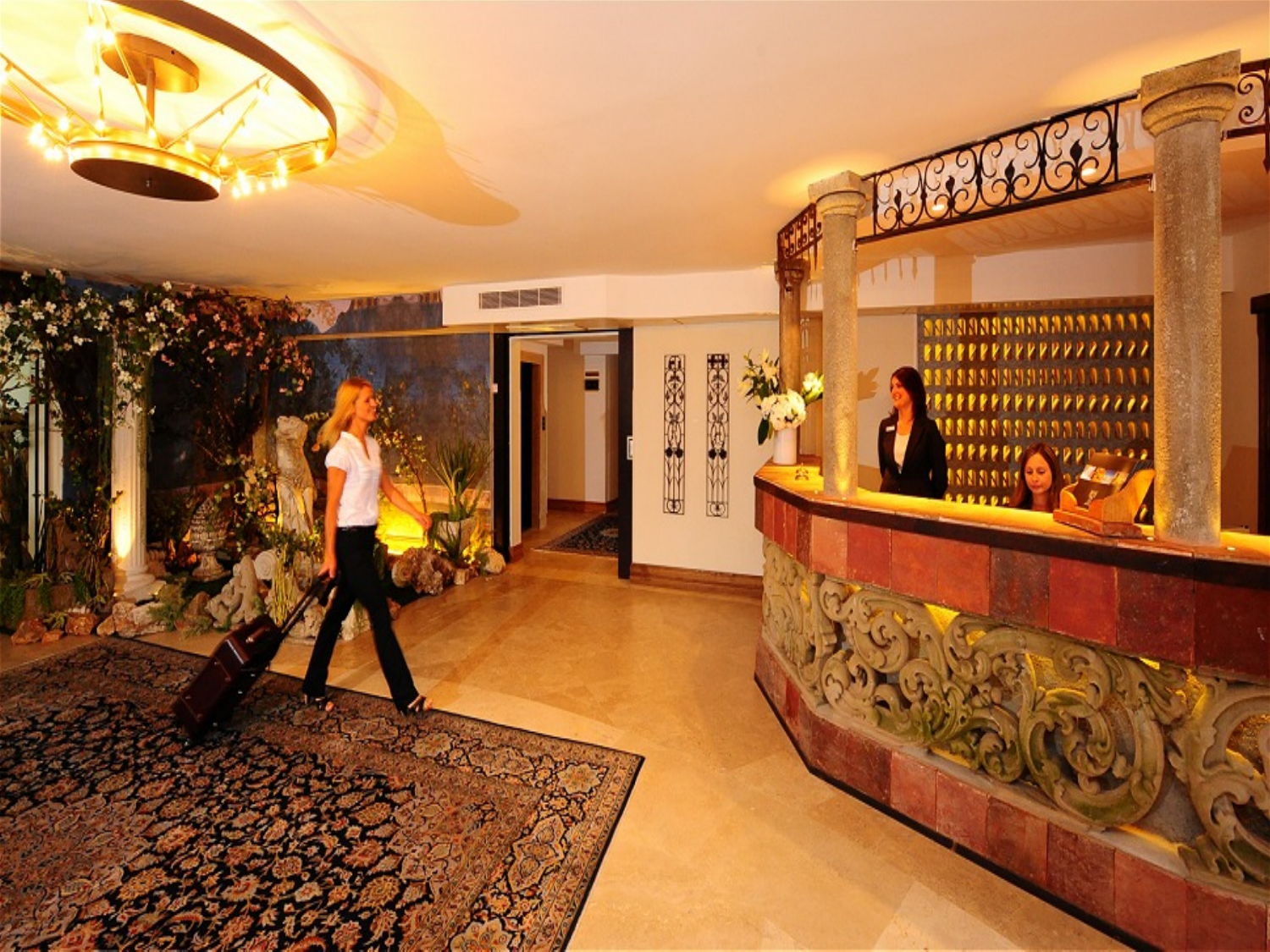

# L’albergo perfetto
Riflettere sula fatto che non esistono luoghi perfetti,
  il pericolo esiste dappertutto !